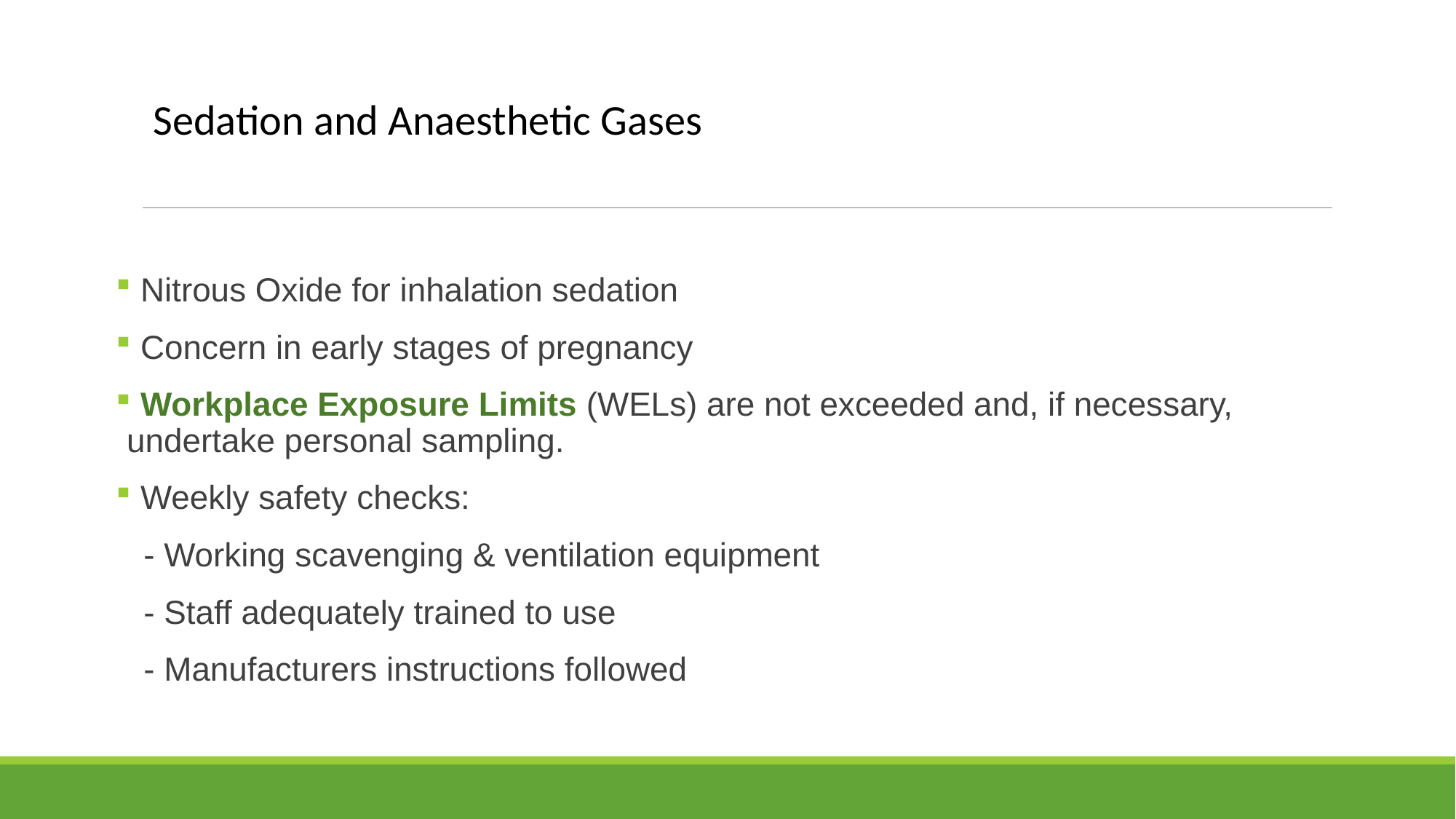

Sedation and Anaesthetic Gases
# Anaesthetic gases

 Nitrous Oxide for inhalation sedation
 Concern in early stages of pregnancy
 Workplace Exposure Limits (WELs) are not exceeded and, if necessary, undertake personal sampling.
 Weekly safety checks:
   - Working scavenging & ventilation equipment
   - Staff adequately trained to use
   - Manufacturers instructions followed